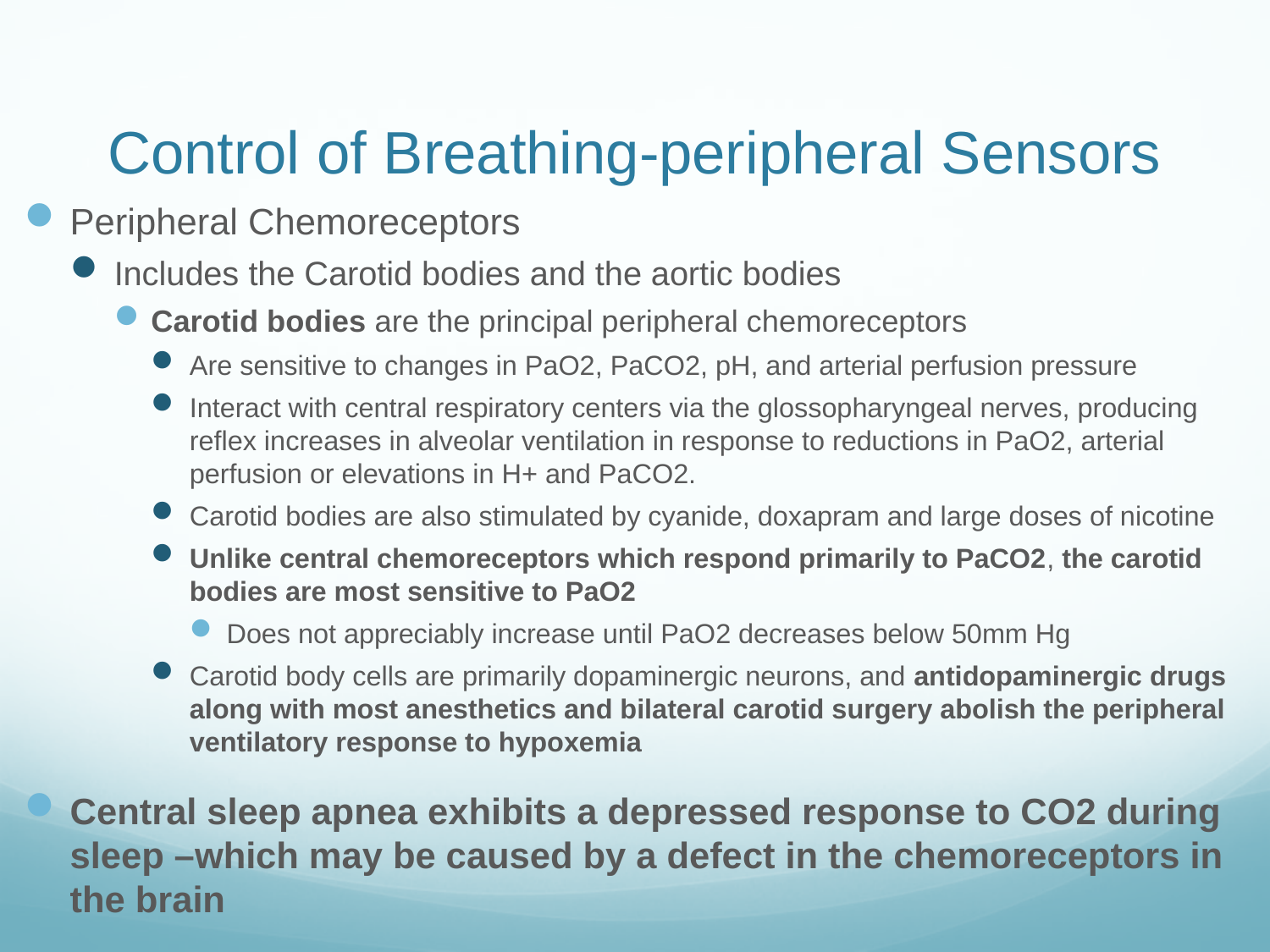

# Control of Breathing-peripheral Sensors
Peripheral Chemoreceptors
Includes the Carotid bodies and the aortic bodies
Carotid bodies are the principal peripheral chemoreceptors
Are sensitive to changes in PaO2, PaCO2, pH, and arterial perfusion pressure
Interact with central respiratory centers via the glossopharyngeal nerves, producing reflex increases in alveolar ventilation in response to reductions in PaO2, arterial perfusion or elevations in H+ and PaCO2.
Carotid bodies are also stimulated by cyanide, doxapram and large doses of nicotine
Unlike central chemoreceptors which respond primarily to PaCO2, the carotid bodies are most sensitive to PaO2
Does not appreciably increase until PaO2 decreases below 50mm Hg
Carotid body cells are primarily dopaminergic neurons, and antidopaminergic drugs along with most anesthetics and bilateral carotid surgery abolish the peripheral ventilatory response to hypoxemia
Central sleep apnea exhibits a depressed response to CO2 during sleep –which may be caused by a defect in the chemoreceptors in the brain